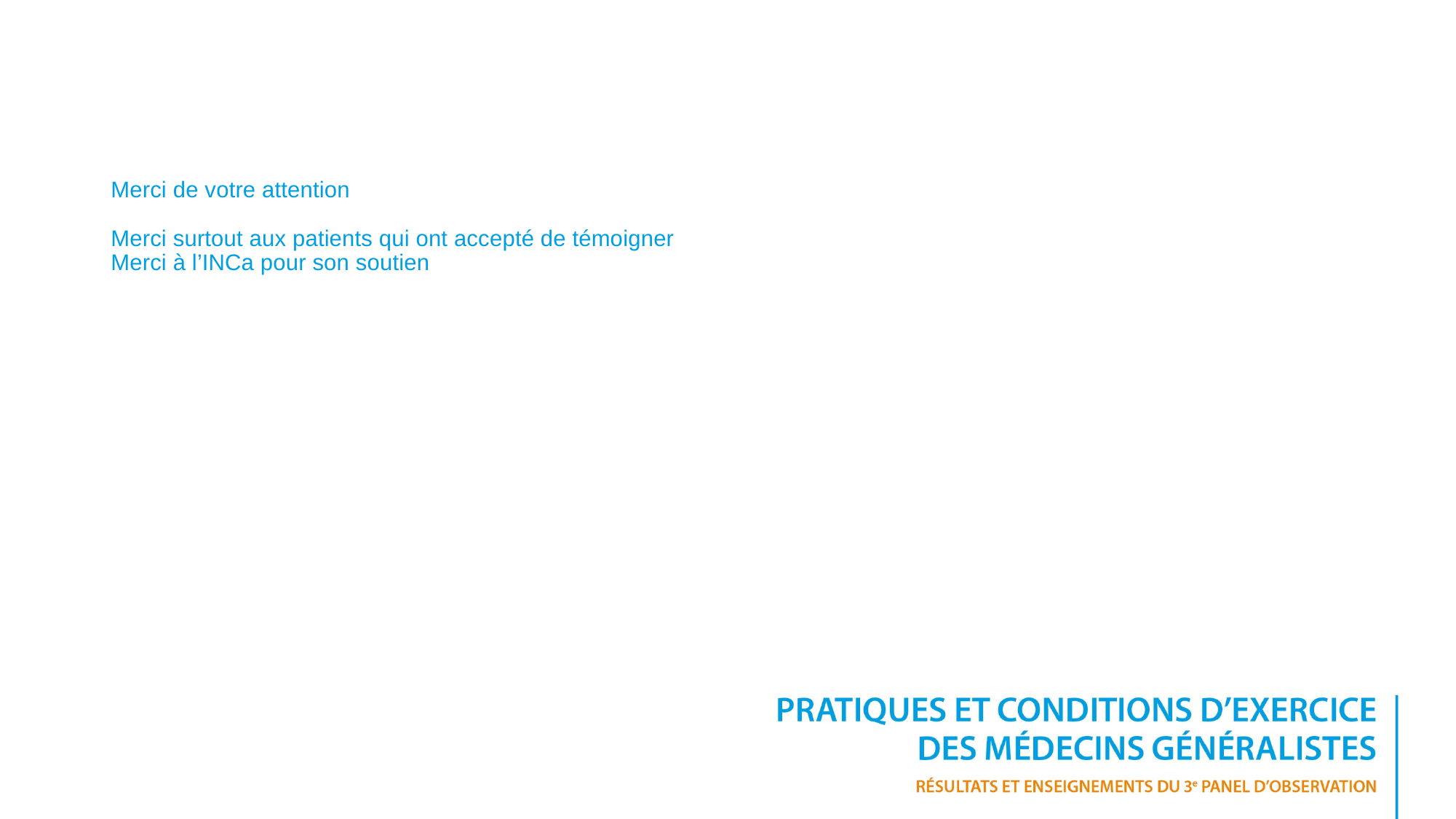

# Merci de votre attention Merci surtout aux patients qui ont accepté de témoigner Merci à l’INCa pour son soutien